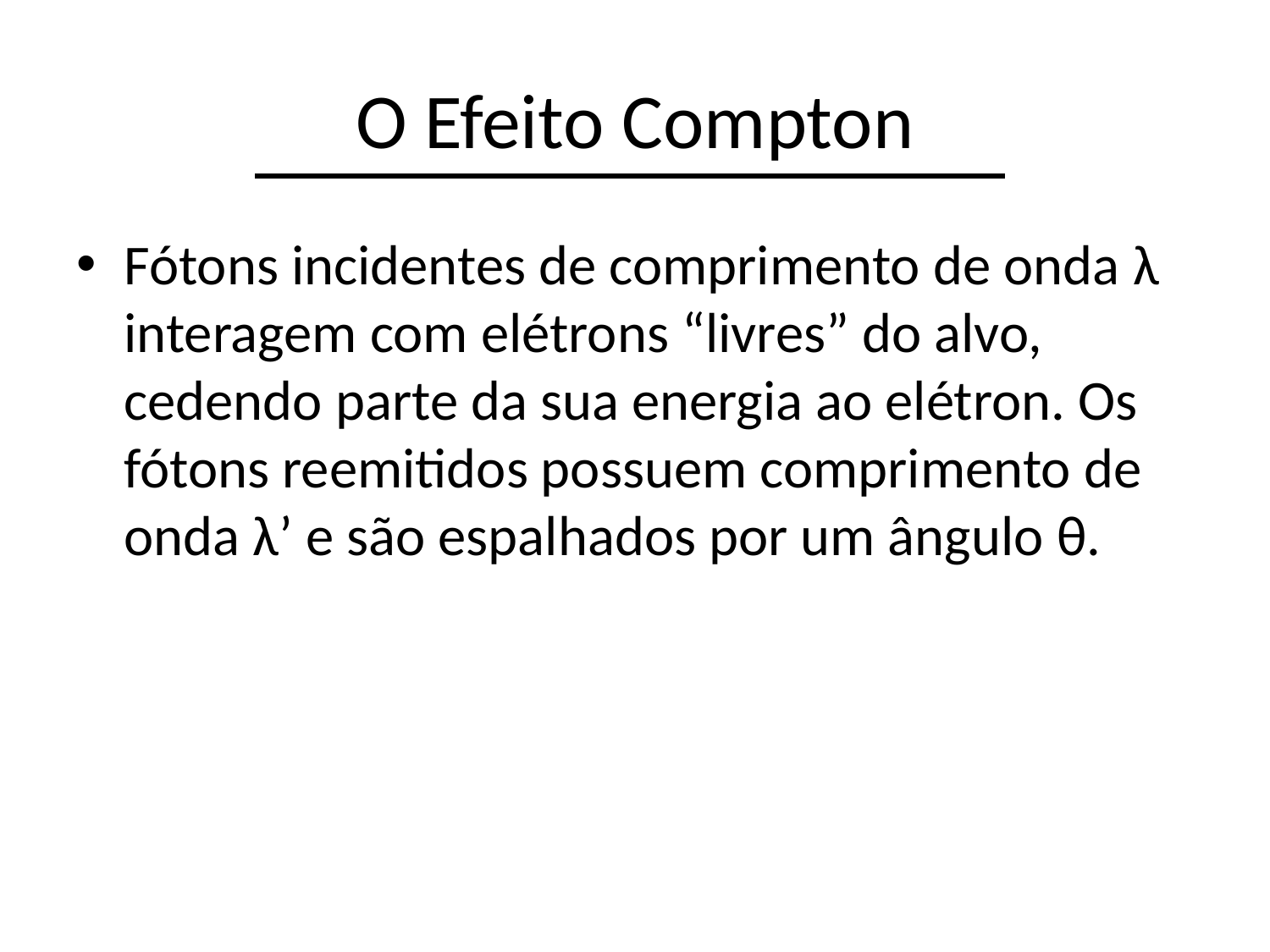

# O Efeito Compton
Fótons incidentes de comprimento de onda λ interagem com elétrons “livres” do alvo, cedendo parte da sua energia ao elétron. Os fótons reemitidos possuem comprimento de onda λ’ e são espalhados por um ângulo θ.